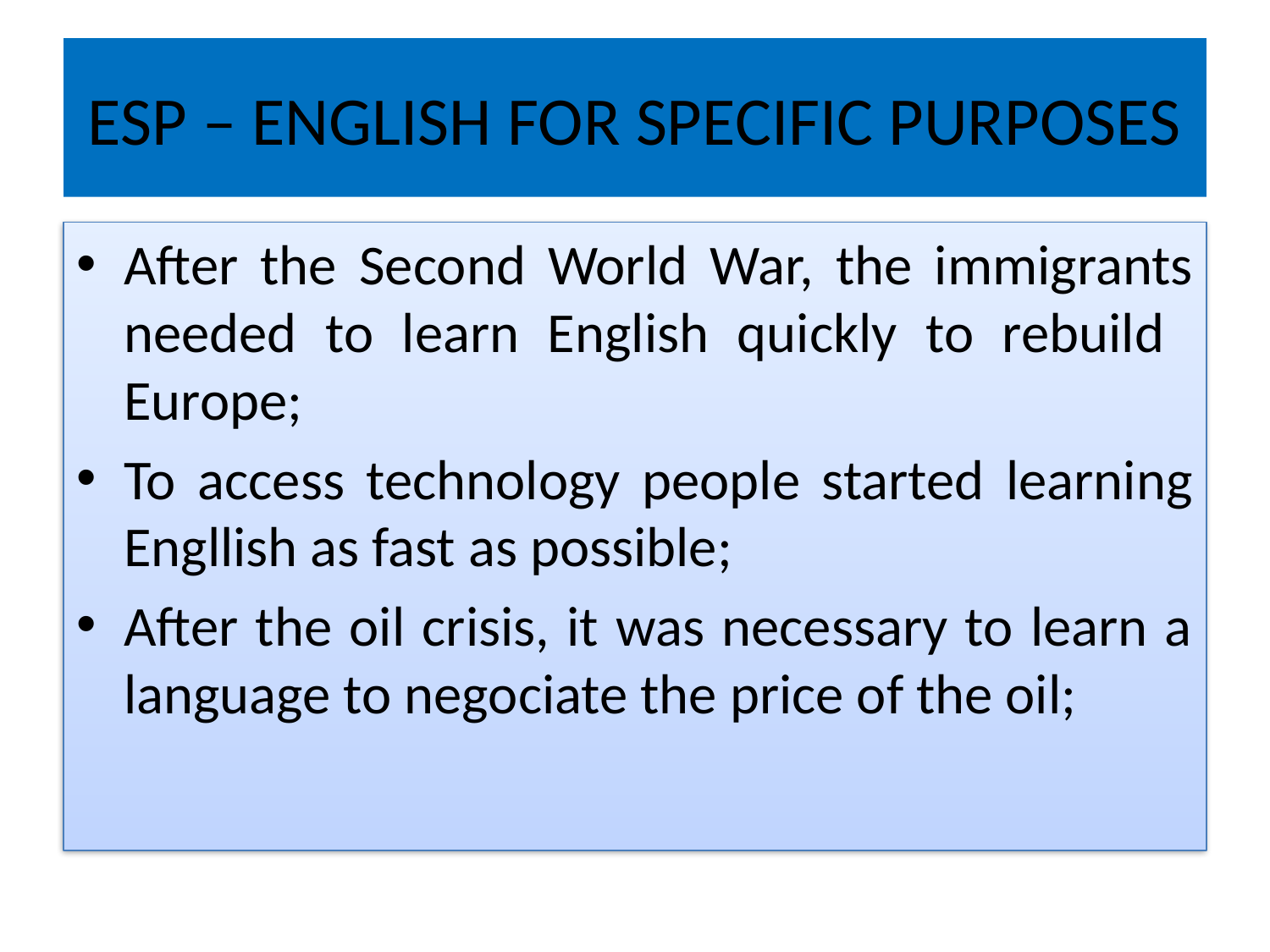

# ESP – ENGLISH FOR SPECIFIC PURPOSES
After the Second World War, the immigrants needed to learn English quickly to rebuild  Europe;
To access technology people started learning Engllish as fast as possible;
After the oil crisis, it was necessary to learn a language to negociate the price of the oil;